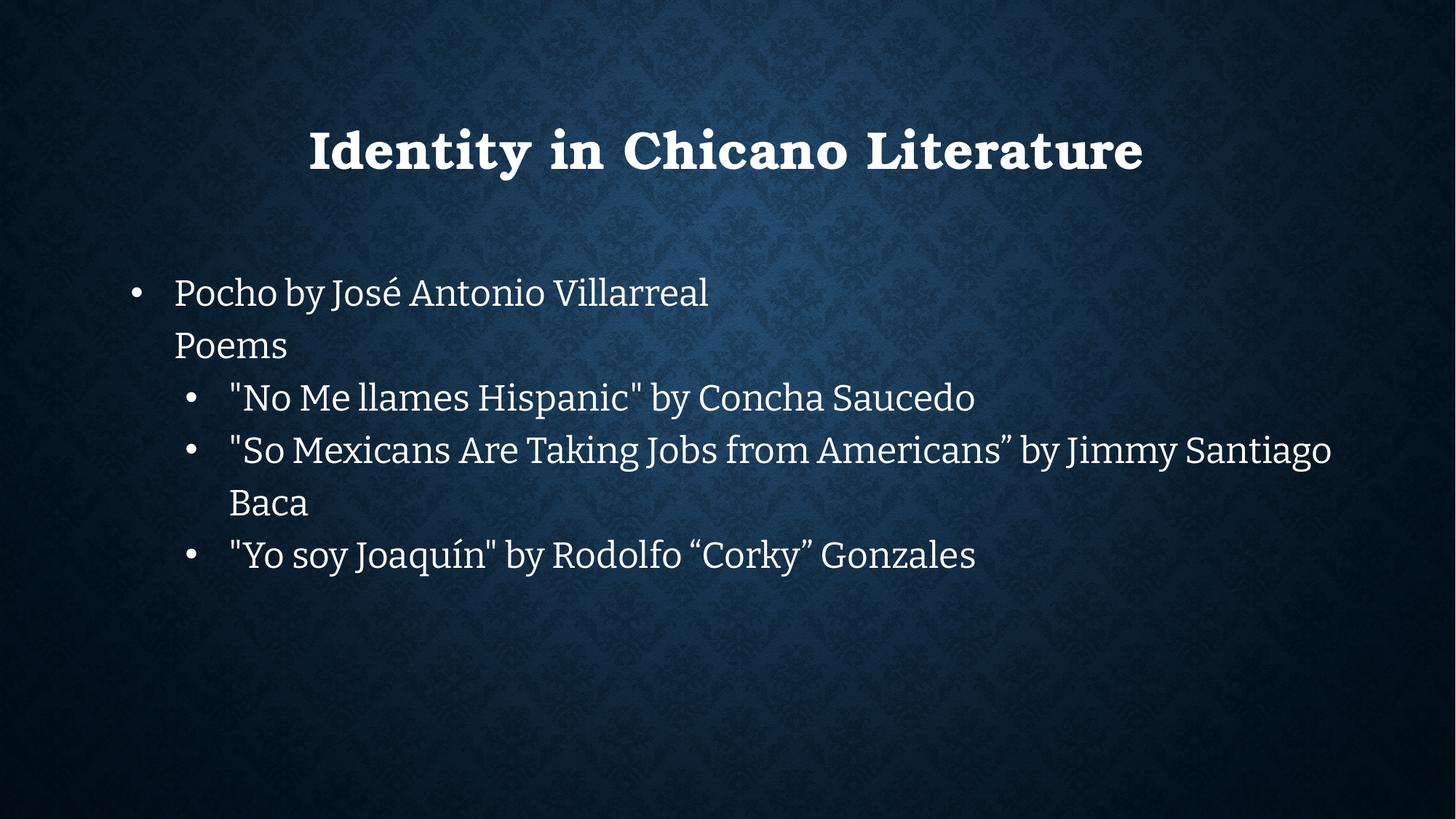

# Identity in Chicano Literature
Pocho by José Antonio Villarreal
Poems
"No Me llames Hispanic" by Concha Saucedo
"So Mexicans Are Taking Jobs from Americans” by Jimmy Santiago Baca
"Yo soy Joaquín" by Rodolfo “Corky” Gonzales